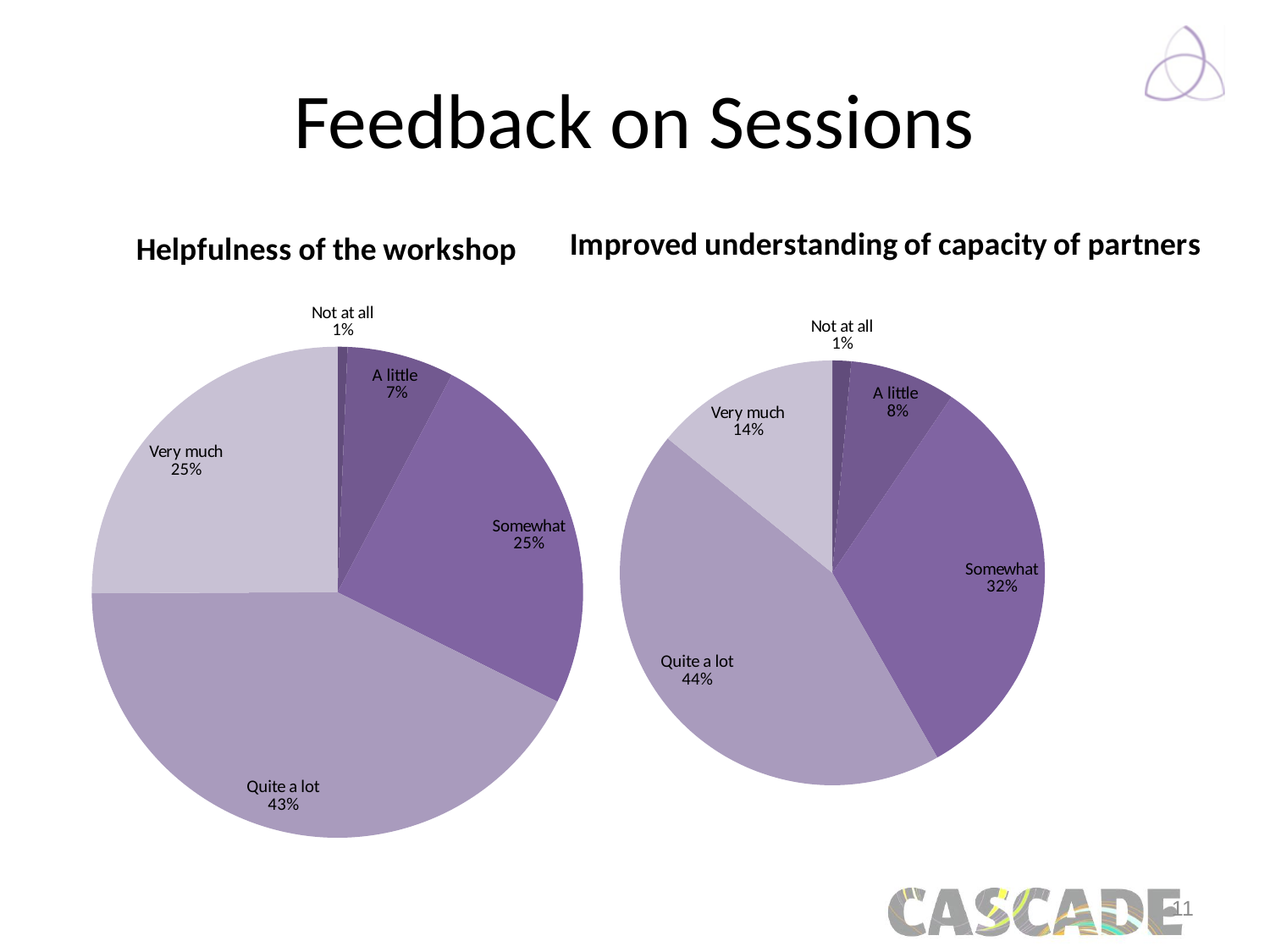

# Feedback on Sessions

[unsupported chart]

### Chart:  Helpfulness of the workshop

| Category |  |
|---|---|
| Not at all | 0.00655374067352289 |
| A little  | 0.0700377392855599 |
| Somewhat | 0.244793789783436 |
| Quite a lot | 0.423015118516682 |
| Very much | 0.249041224550755 |
11